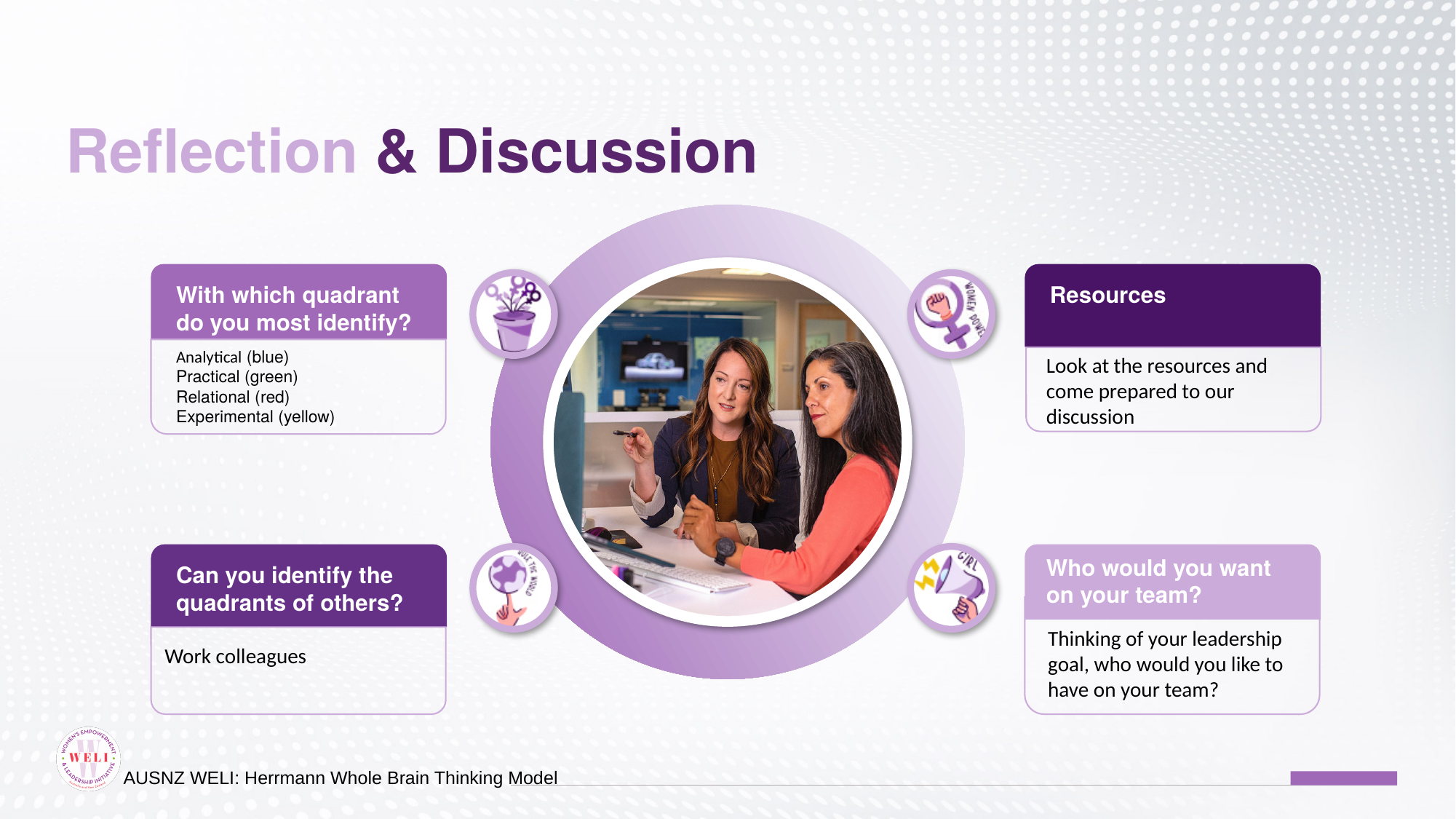

Reflection & Discussion

With which quadrant do you most identify?

Analytical (blue)
Practical (green)
Relational (red)
Experimental (yellow)

Resources
Look at the resources and come prepared to our discussion

Who would you want on your team?

Thinking of your leadership goal, who would you like to have on your team?

Can you identify the quadrants of others?

Work colleagues
AUSNZ WELI: Herrmann Whole Brain Thinking Model